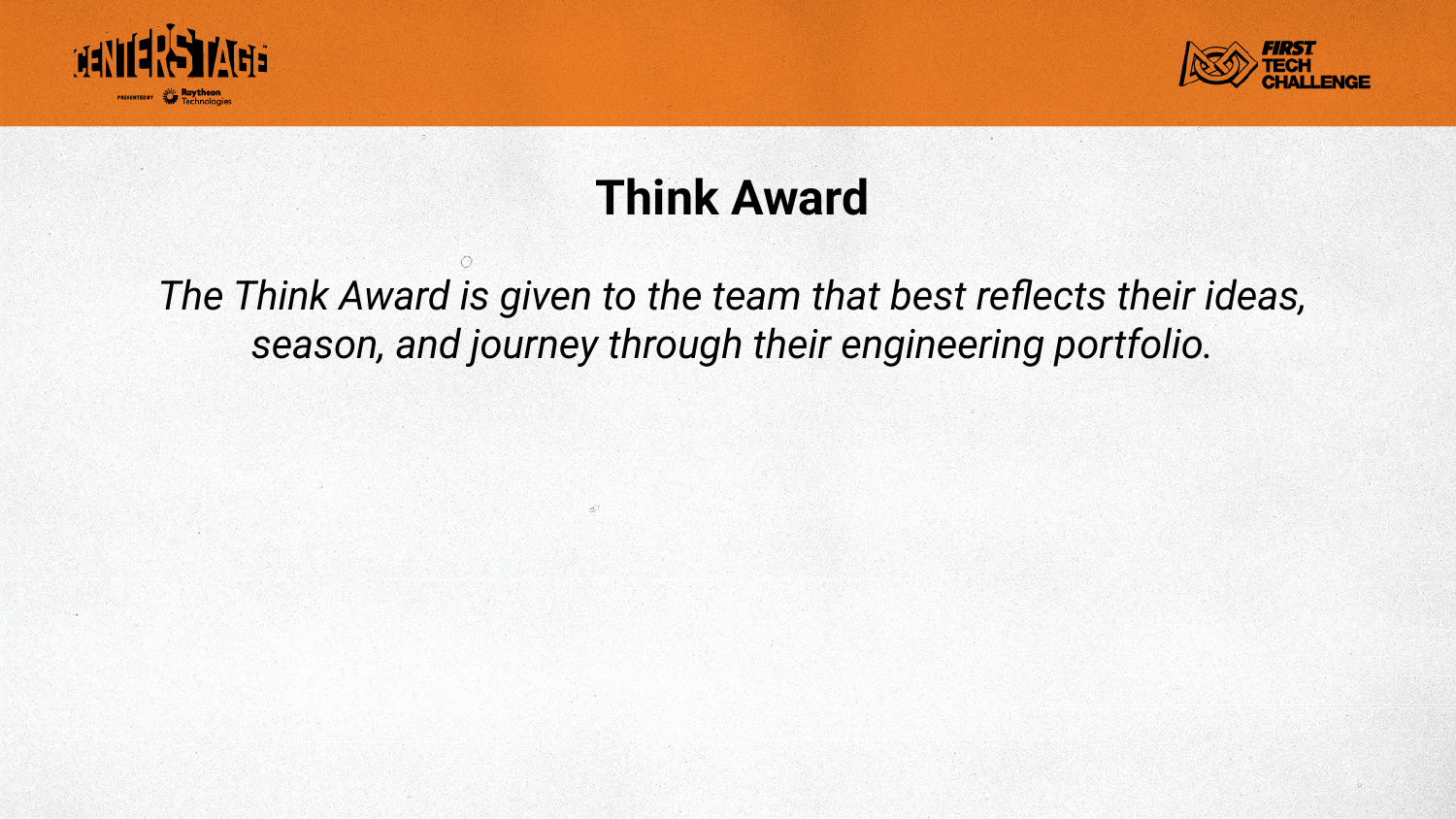

# Think Award
The Think Award is given to the team that best reflects their ideas, season, and journey through their engineering portfolio.